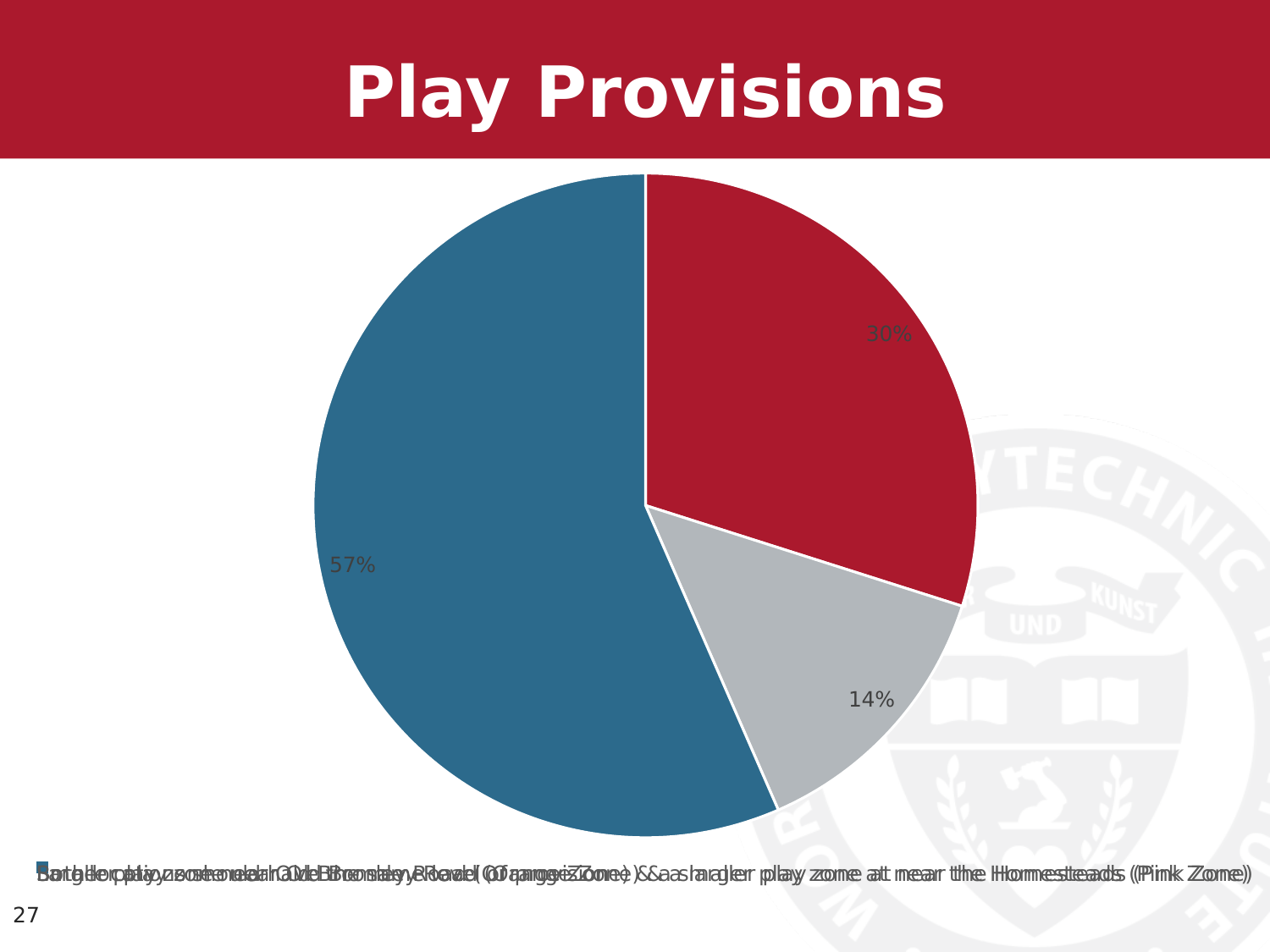

Play Provisions

### Chart

| Category |  |
|---|---|
| Larger play zone near Old Bromley Road (Orange Zone) & a smaller play zone at near the Homesteads (Pink Zone) | 64.0 |
| Smaller play zone near Old Bromley Road (Orange Zone) & a larger play zone at near the Homesteads (Pink Zone) | 29.0 |
| Both locations should have the same level of provision | 121.0 |
27